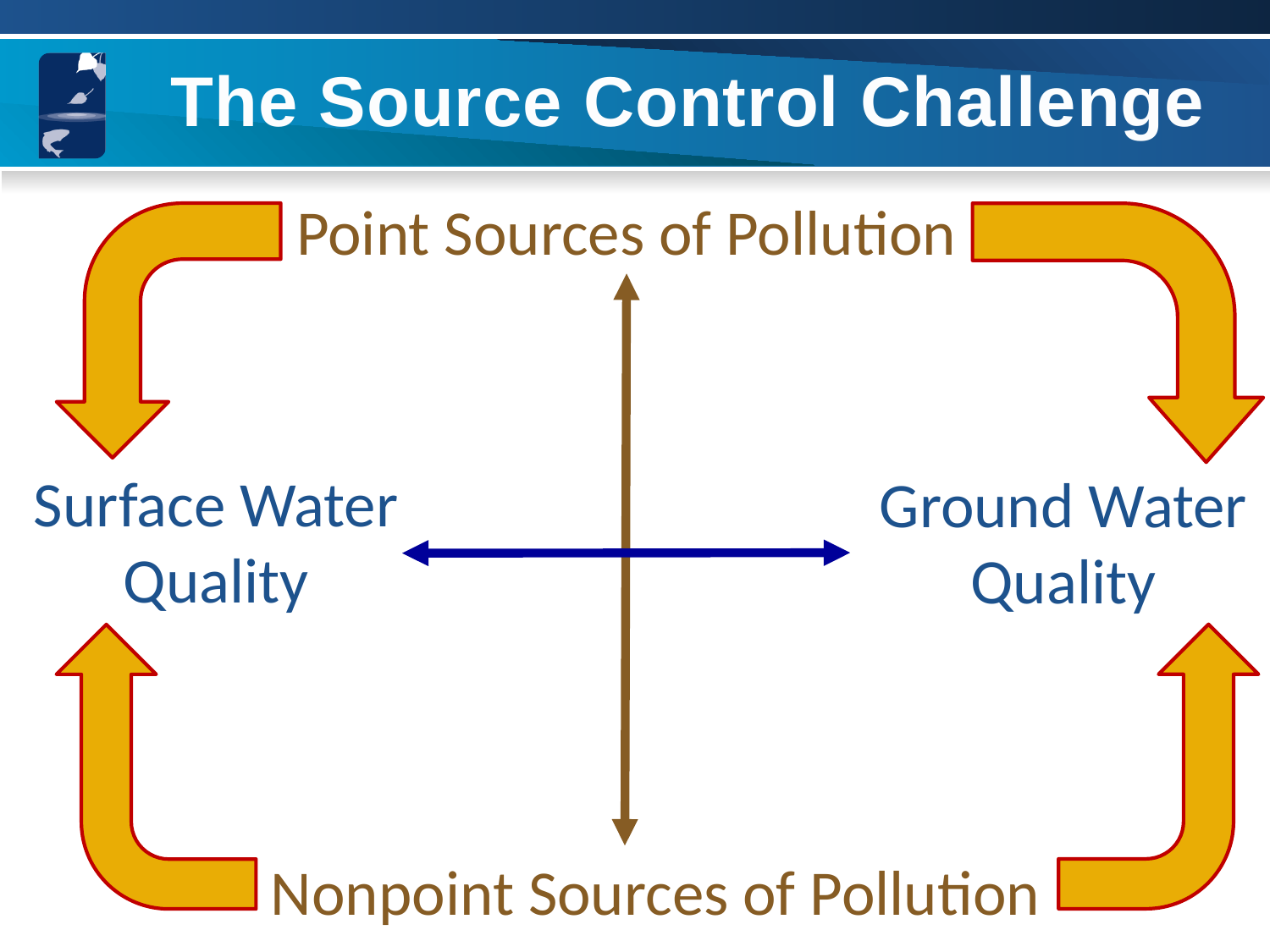

# The Source Control Challenge
Point Sources of Pollution

Surface Water Quality
Ground Water Quality

Nonpoint Sources of Pollution